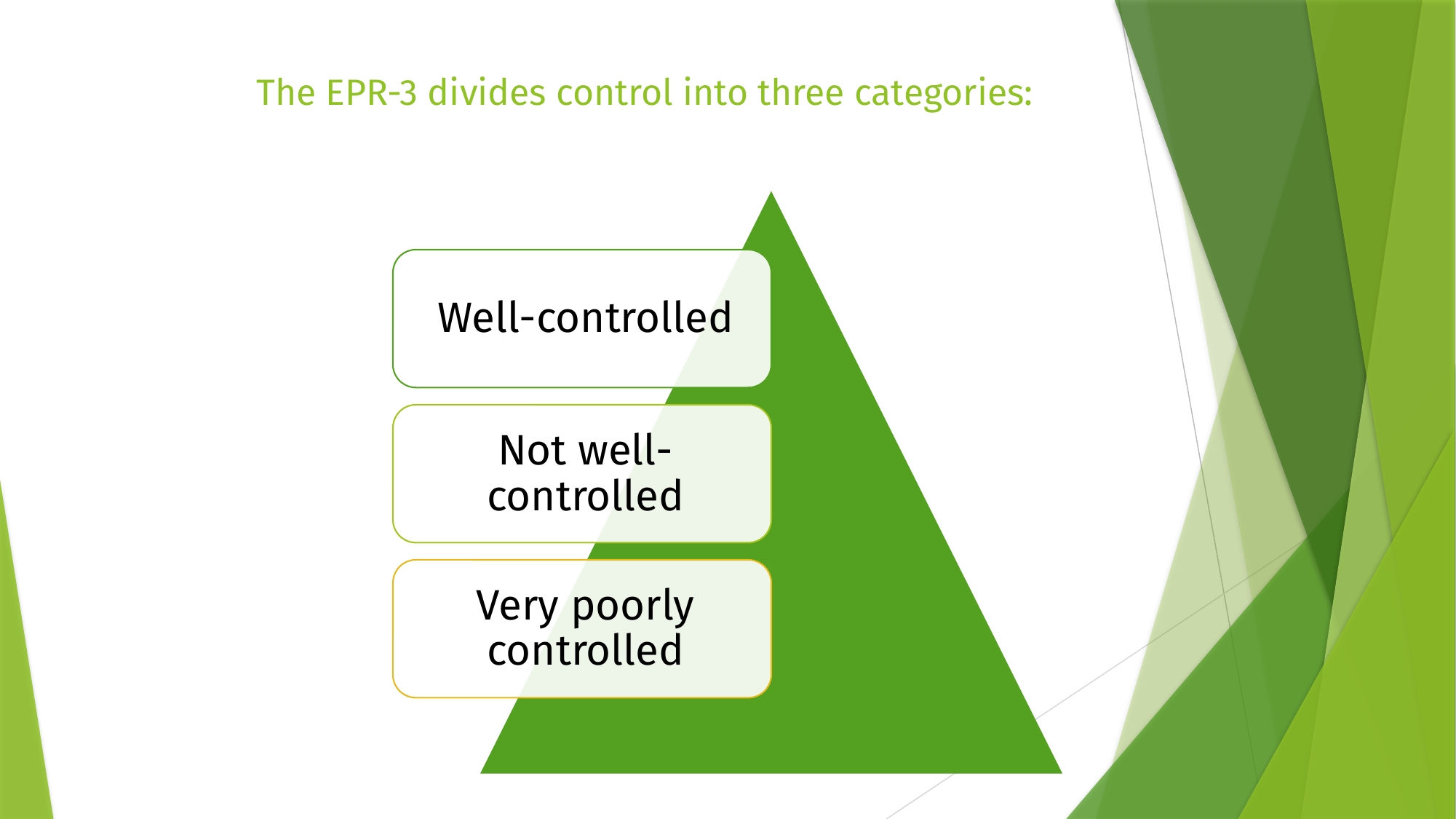

# The EPR-3 divides control into three categories:
Well-controlled
Not well-controlled
Very poorly controlled